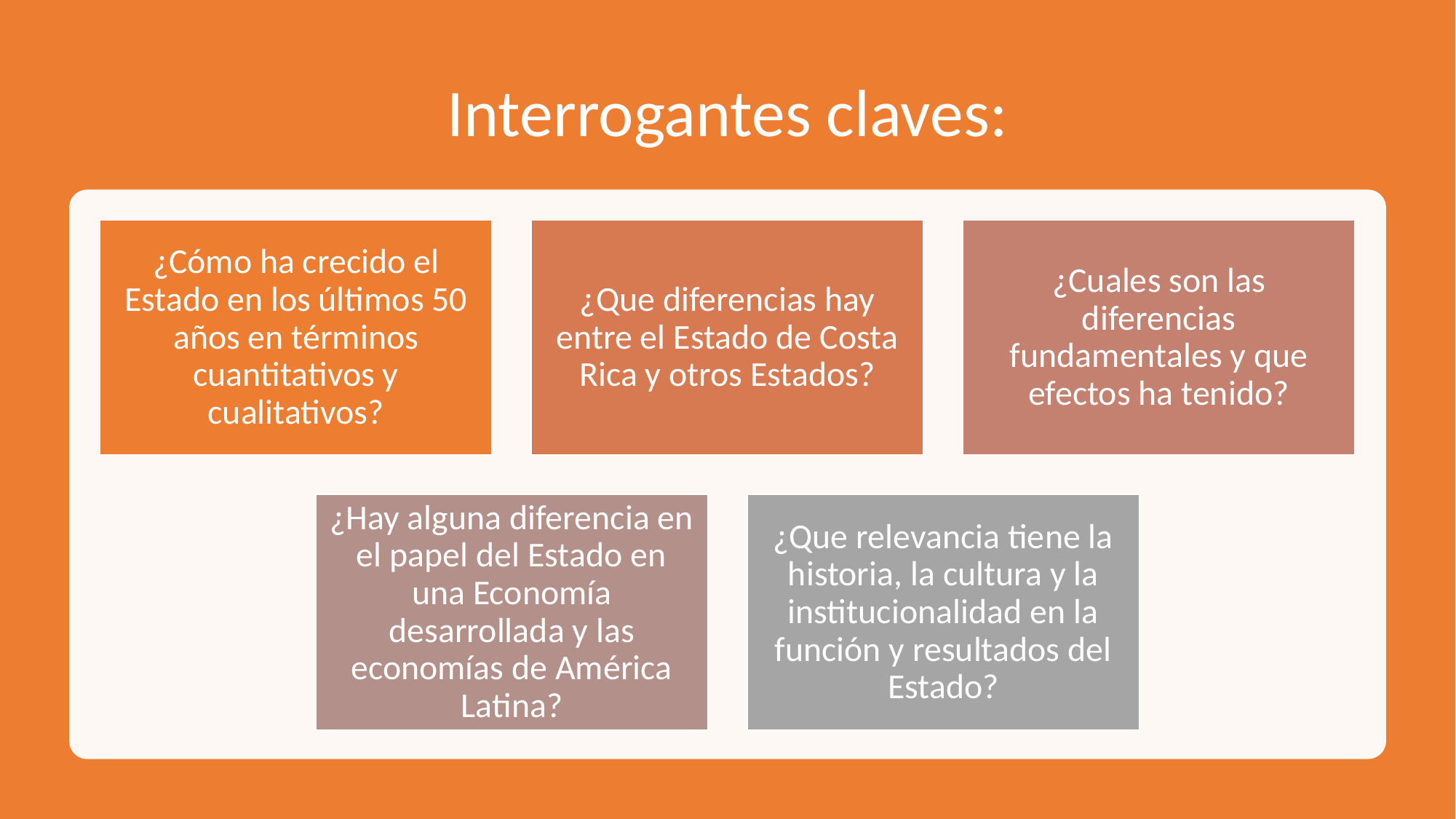

# Interrogantes claves:

¿Cómo ha crecido el Estado en los últimos 50 años en términos cuantitativos y cualitativos?
¿Que diferencias hay entre el Estado de Costa Rica y otros Estados?
¿Cuales son las diferencias fundamentales y que efectos ha tenido?
¿Hay alguna diferencia en el papel del Estado en una Economía desarrollada y las economías de América Latina?
¿Que relevancia tiene la historia, la cultura y la institucionalidad en la función y resultados del Estado?